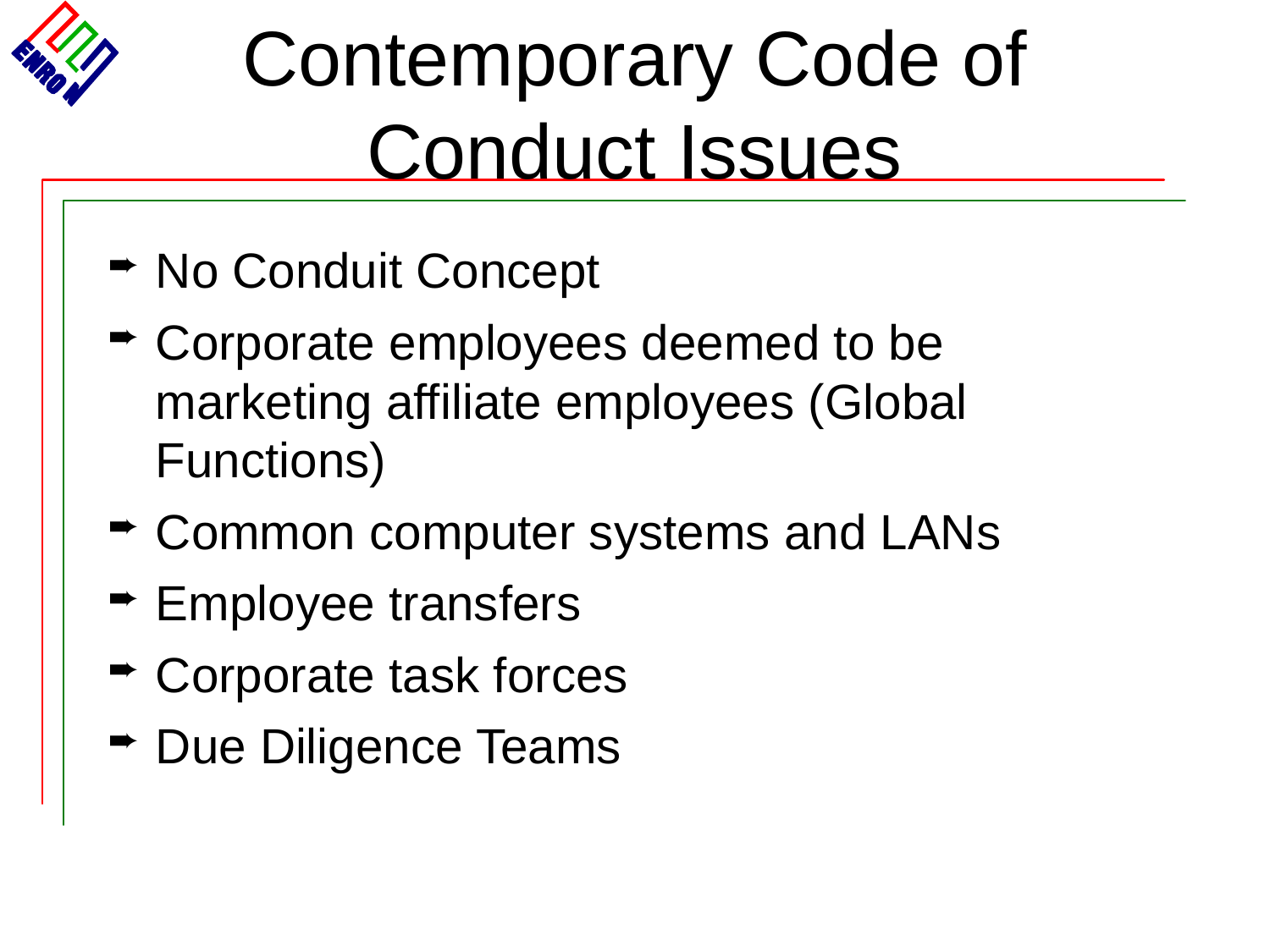

# Contemporary Code of Conduct Issues
No Conduit Concept
Corporate employees deemed to be marketing affiliate employees (Global Functions)
Common computer systems and LANs
Employee transfers
Corporate task forces
Due Diligence Teams